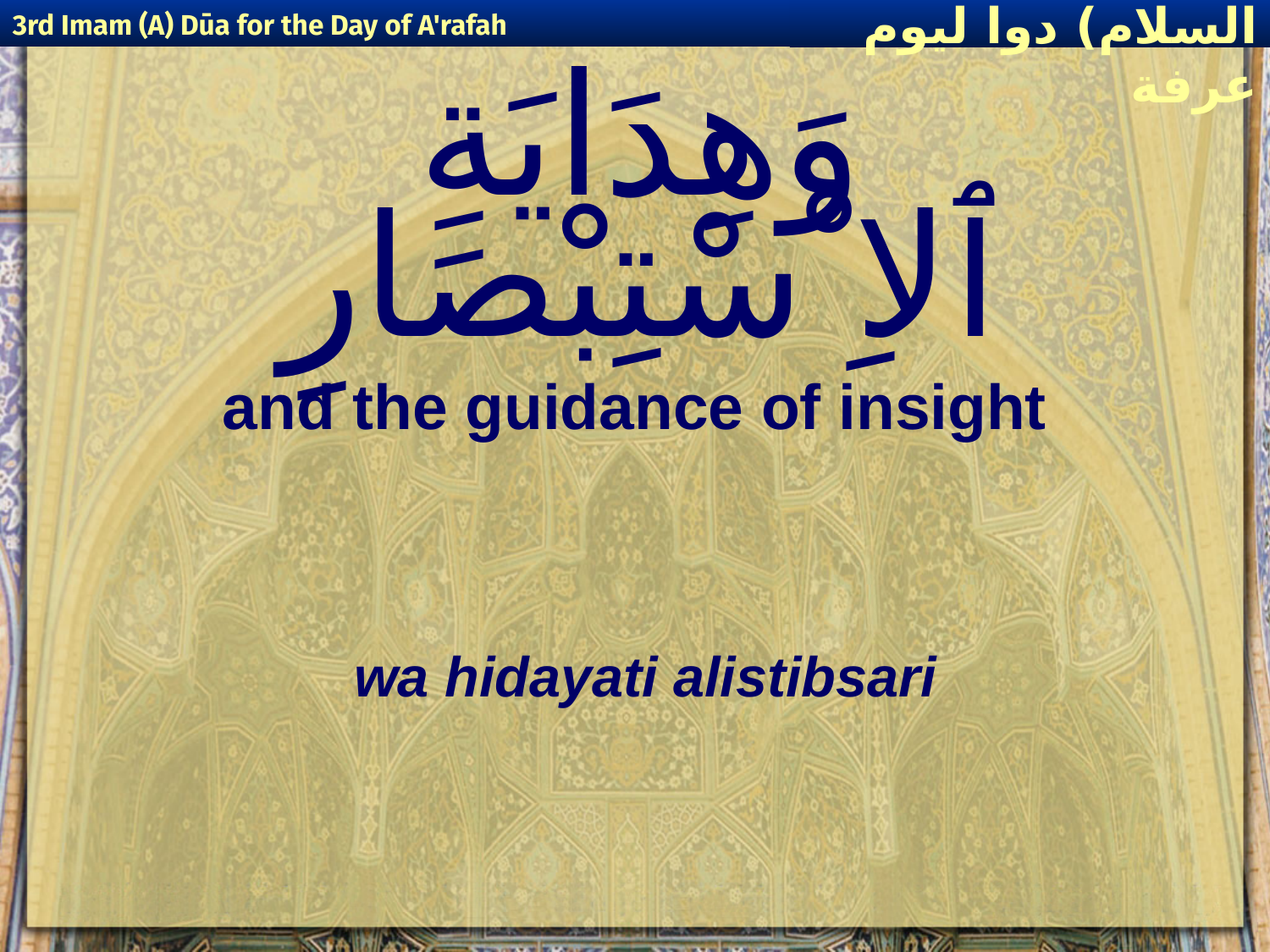

3rd Imam (A) Dūa for the Day of A'rafah
إمام حسين(عليه السلام) دوا ليوم عرفة
# وَهِدَايَةِ ٱلاِﹾسْتِبْصَارِ
and the guidance of insight
wa hidayati alistibsari